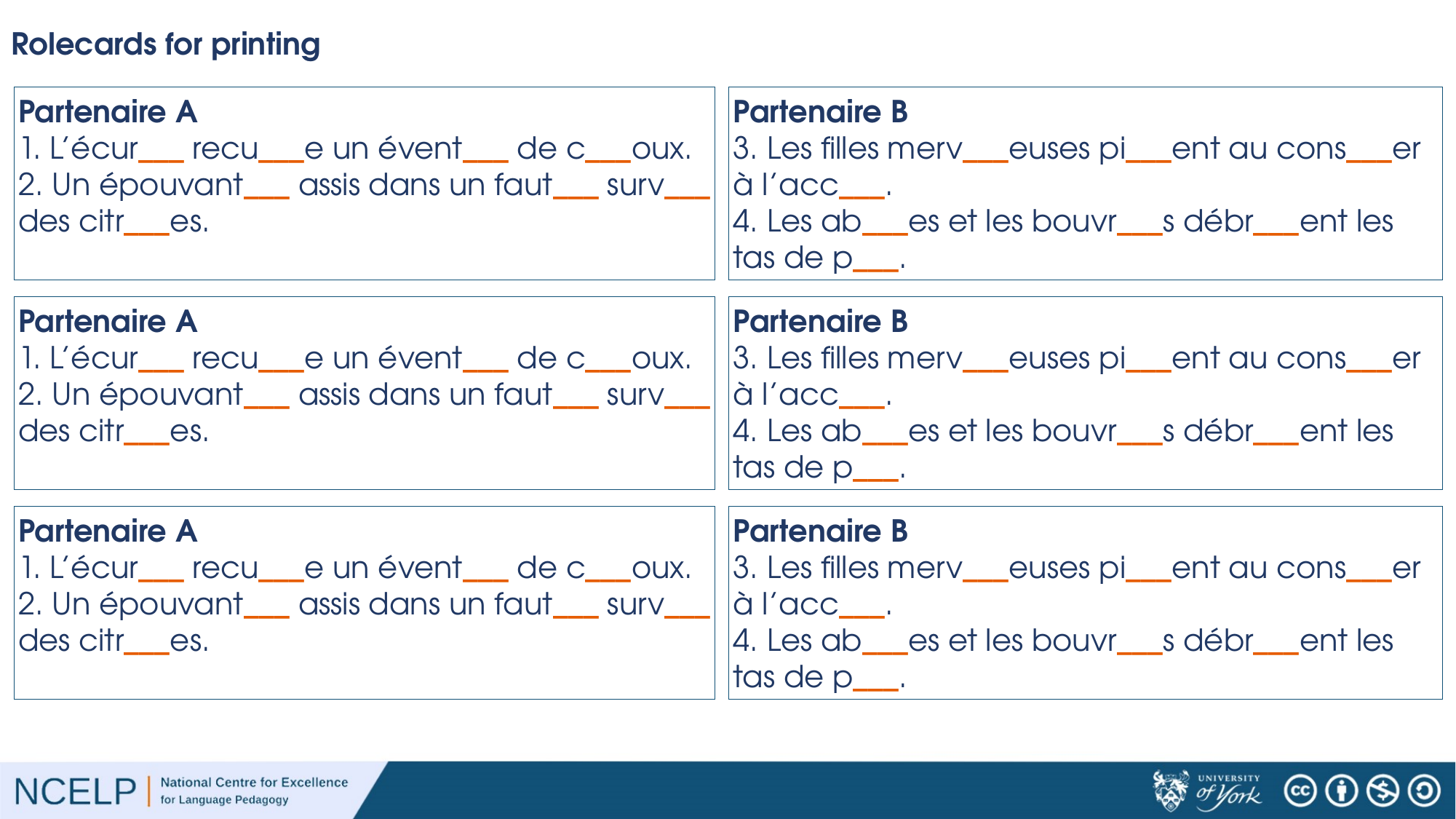

# Rolecards for printing
Partenaire A
1. L’écur___ recu___e un évent___ de c___oux.
2. Un épouvant___ assis dans un faut___ surv___ des citr___es.

Partenaire B
3. Les filles merv___euses pi___ent au cons___er à l’acc___.
4. Les ab___es et les bouvr___s débr___ent les tas de p___.
Partenaire A
1. L’écur___ recu___e un évent___ de c___oux.
2. Un épouvant___ assis dans un faut___ surv___ des citr___es.

Partenaire B
3. Les filles merv___euses pi___ent au cons___er à l’acc___.
4. Les ab___es et les bouvr___s débr___ent les tas de p___.
Partenaire A
1. L’écur___ recu___e un évent___ de c___oux.
2. Un épouvant___ assis dans un faut___ surv___ des citr___es.

Partenaire B
3. Les filles merv___euses pi___ent au cons___er à l’acc___.
4. Les ab___es et les bouvr___s débr___ent les tas de p___.